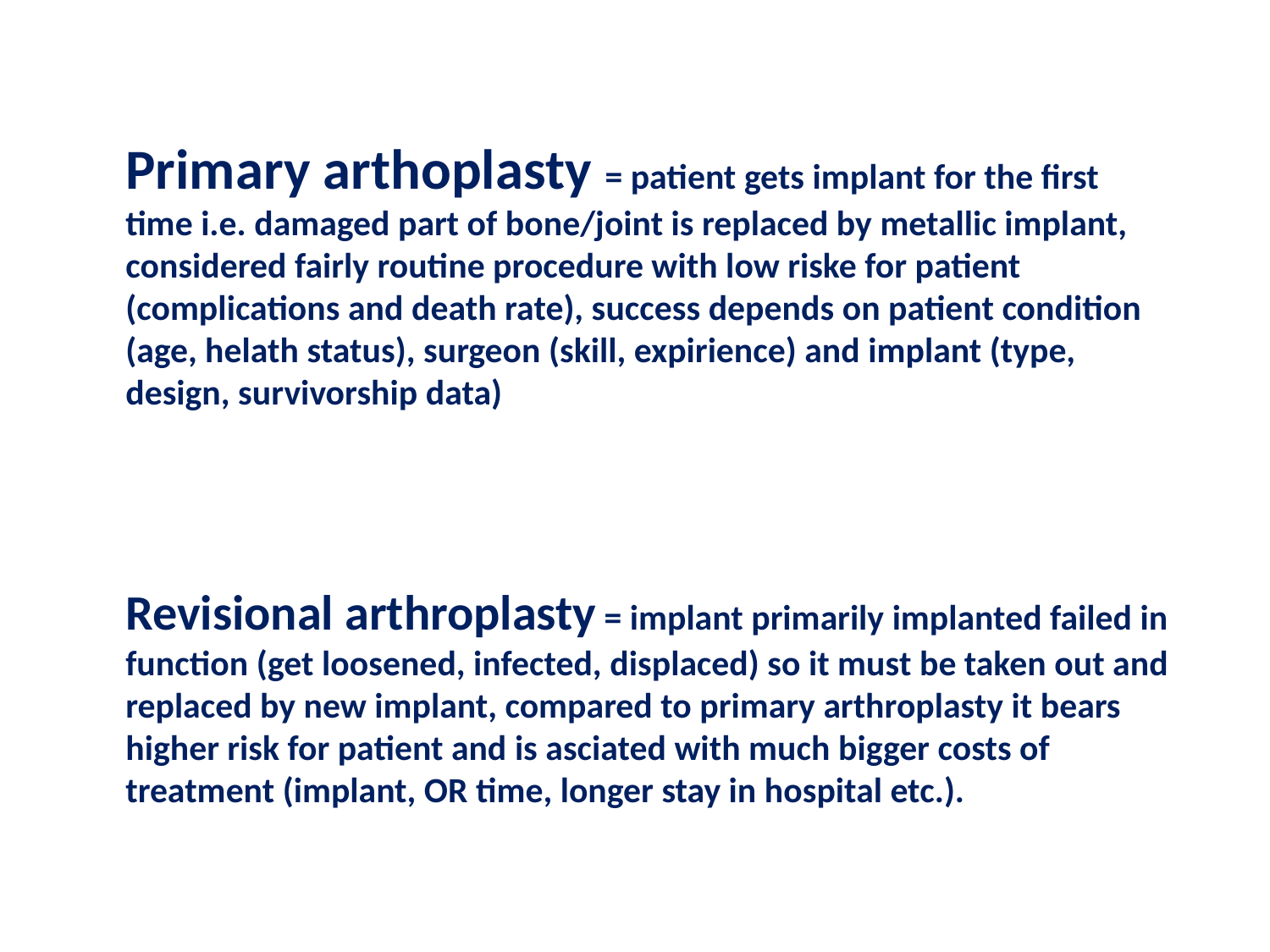

Primary arthoplasty = patient gets implant for the first time i.e. damaged part of bone/joint is replaced by metallic implant, considered fairly routine procedure with low riske for patient (complications and death rate), success depends on patient condition (age, helath status), surgeon (skill, expirience) and implant (type, design, survivorship data)

Revisional arthroplasty = implant primarily implanted failed in function (get loosened, infected, displaced) so it must be taken out and replaced by new implant, compared to primary arthroplasty it bears higher risk for patient and is asciated with much bigger costs of treatment (implant, OR time, longer stay in hospital etc.).